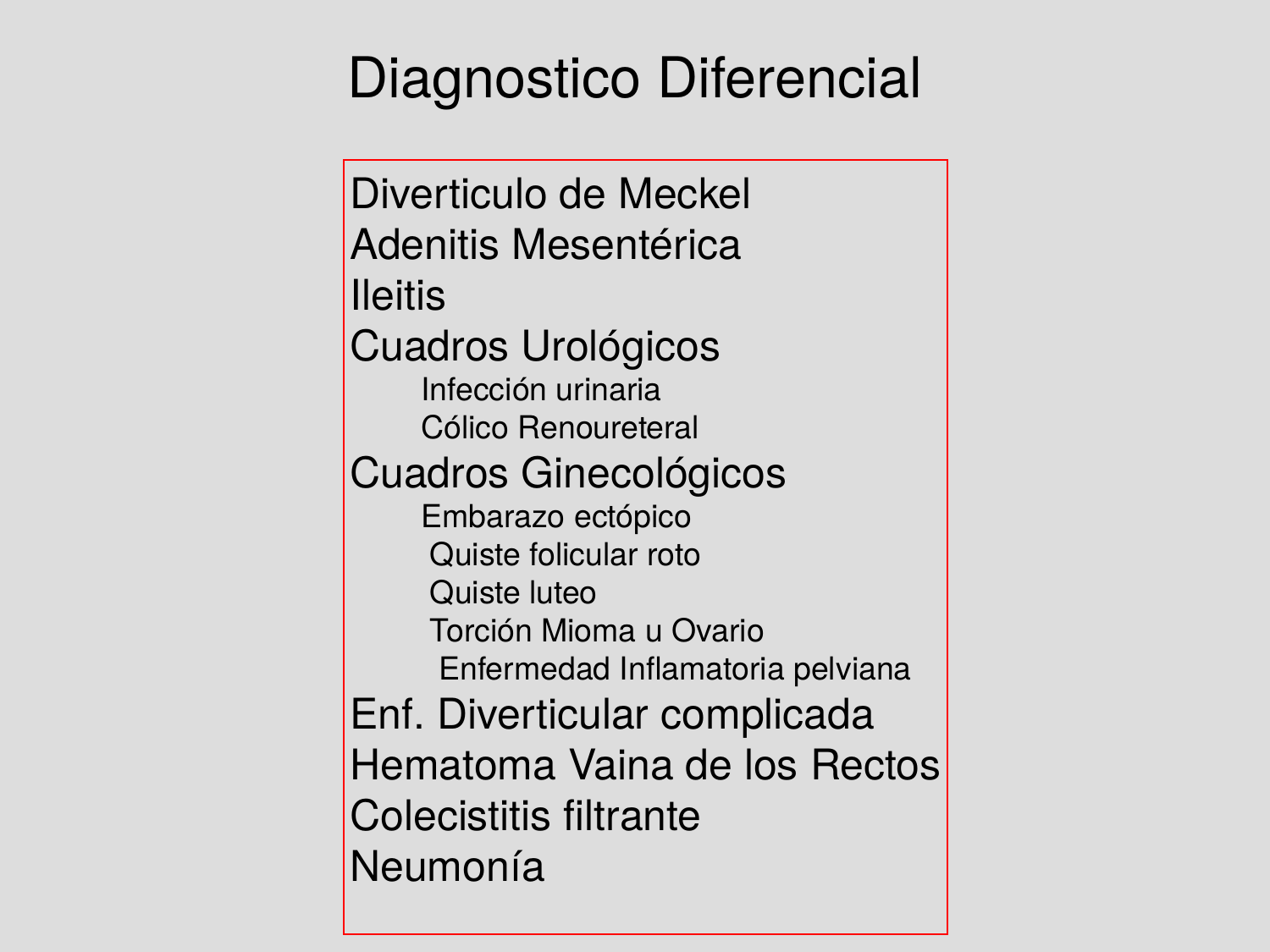

Diagnostico Diferencial
Diverticulo de Meckel
Adenitis Mesentérica
Ileitis
Cuadros Urológicos
        Infección urinaria
        Cólico Renoureteral
Cuadros Ginecológicos
        Embarazo ectópico
         Quiste folicular roto
         Quiste luteo
         Torción Mioma u Ovario
          Enfermedad Inflamatoria pelviana
Enf. Diverticular complicada
Hematoma Vaina de los Rectos
Colecistitis filtrante
Neumonía